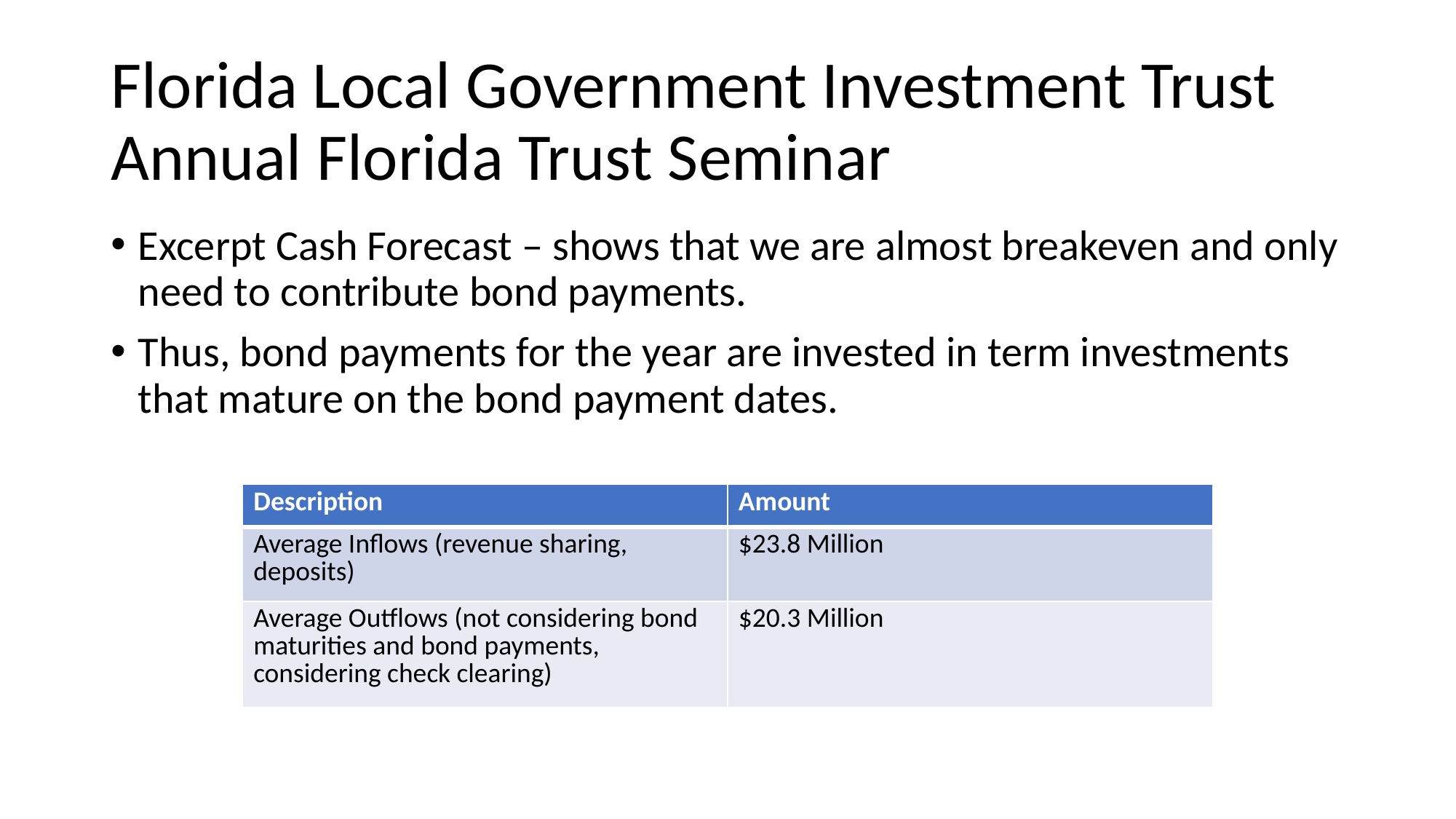

# Florida Local Government Investment Trust Annual Florida Trust Seminar
Excerpt Cash Forecast – shows that we are almost breakeven and only need to contribute bond payments.
Thus, bond payments for the year are invested in term investments that mature on the bond payment dates.

| Description | Amount |
| --- | --- |
| Average Inflows (revenue sharing, deposits) | $23.8 Million |
| Average Outflows (not considering bond maturities and bond payments, considering check clearing) | $20.3 Million |